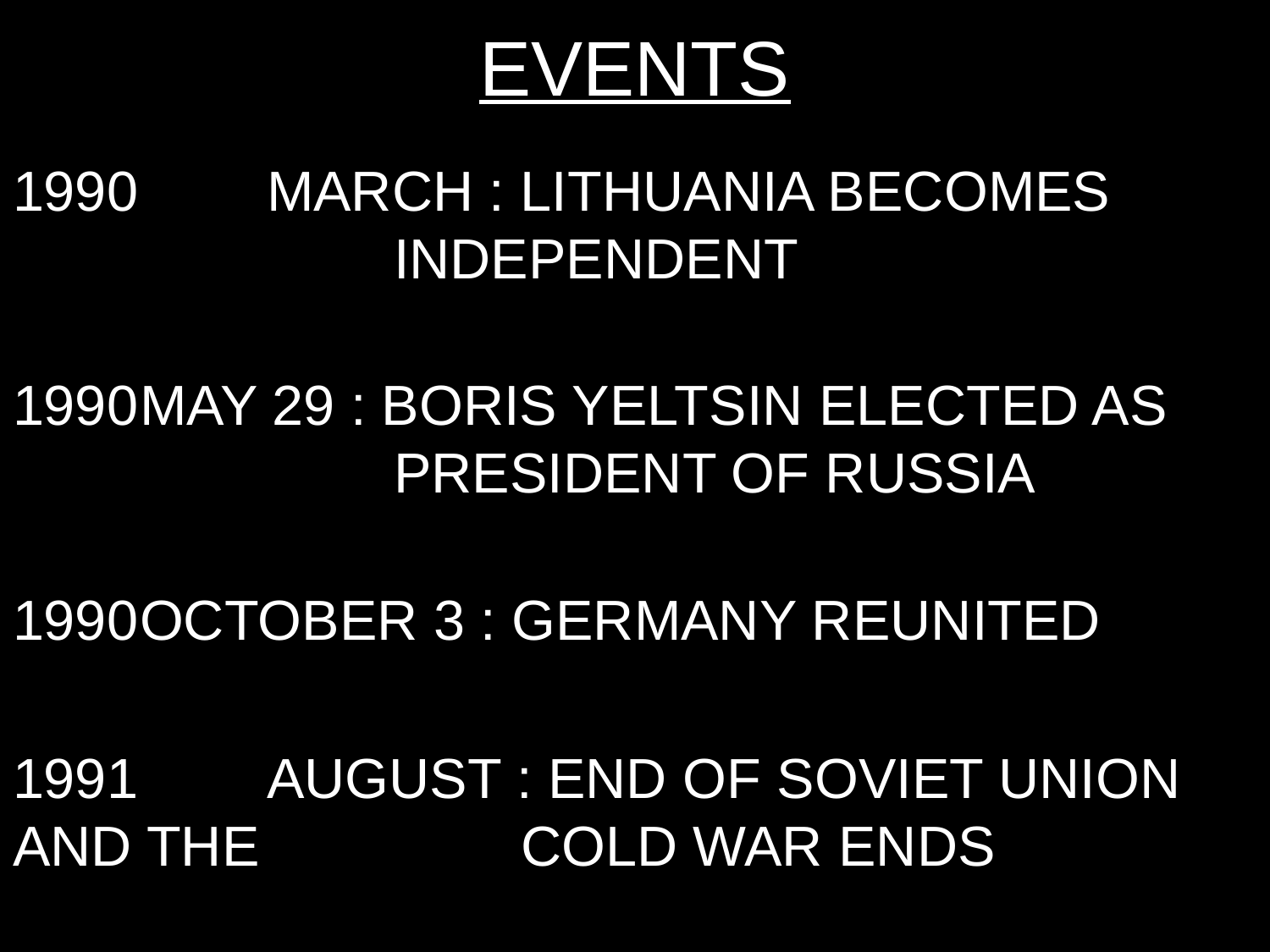

# EVENTS
1990 	MARCH : LITHUANIA BECOMES 				INDEPENDENT
1990	MAY 29 : BORIS YELTSIN ELECTED AS 			PRESIDENT OF RUSSIA
1990	OCTOBER 3 : GERMANY REUNITED

1991 	AUGUST : END OF SOVIET UNION AND THE 		COLD WAR ENDS